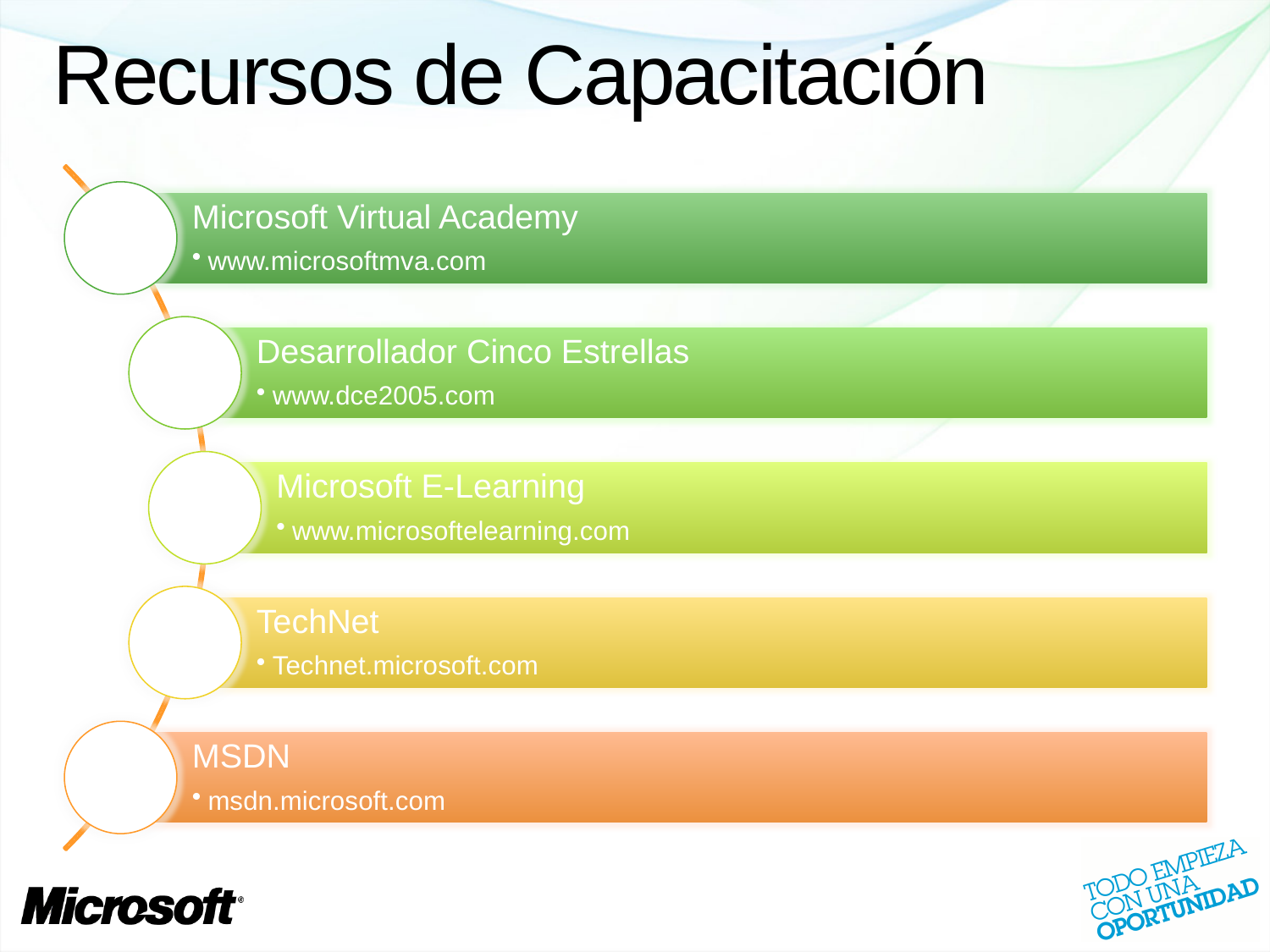

# Recursos de Capacitación
Microsoft Virtual Academy
www.microsoftmva.com
Desarrollador Cinco Estrellas
www.dce2005.com
Microsoft E-Learning
www.microsoftelearning.com
TechNet
Technet.microsoft.com
MSDN
msdn.microsoft.com